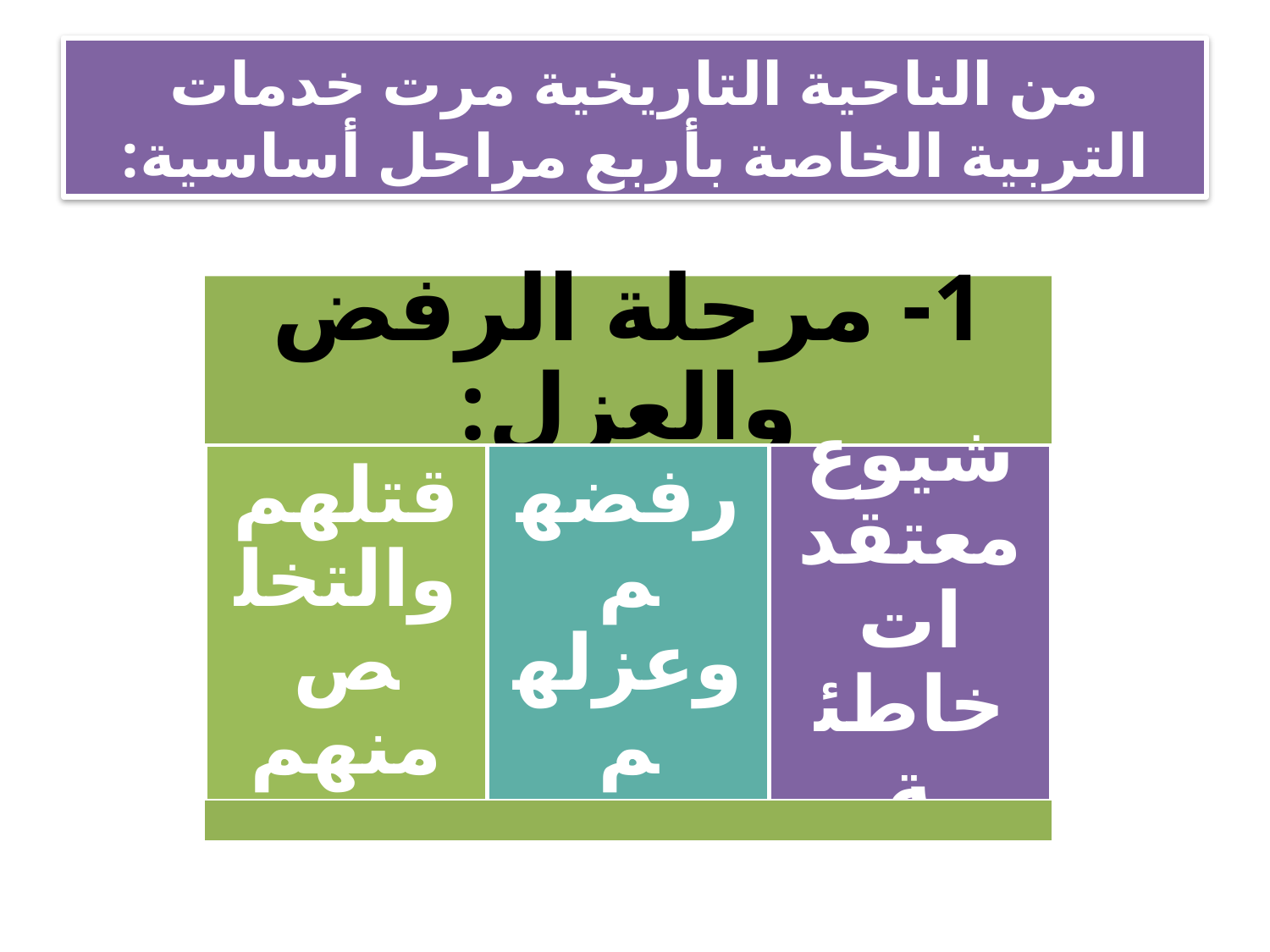

# من الناحية التاريخية مرت خدمات التربية الخاصة بأربع مراحل أساسية:

1- مرحلة الرفض والعزل:
قتلهم والتخلص منهم
رفضهم وعزلهم
شيوع معتقدات خاطئة